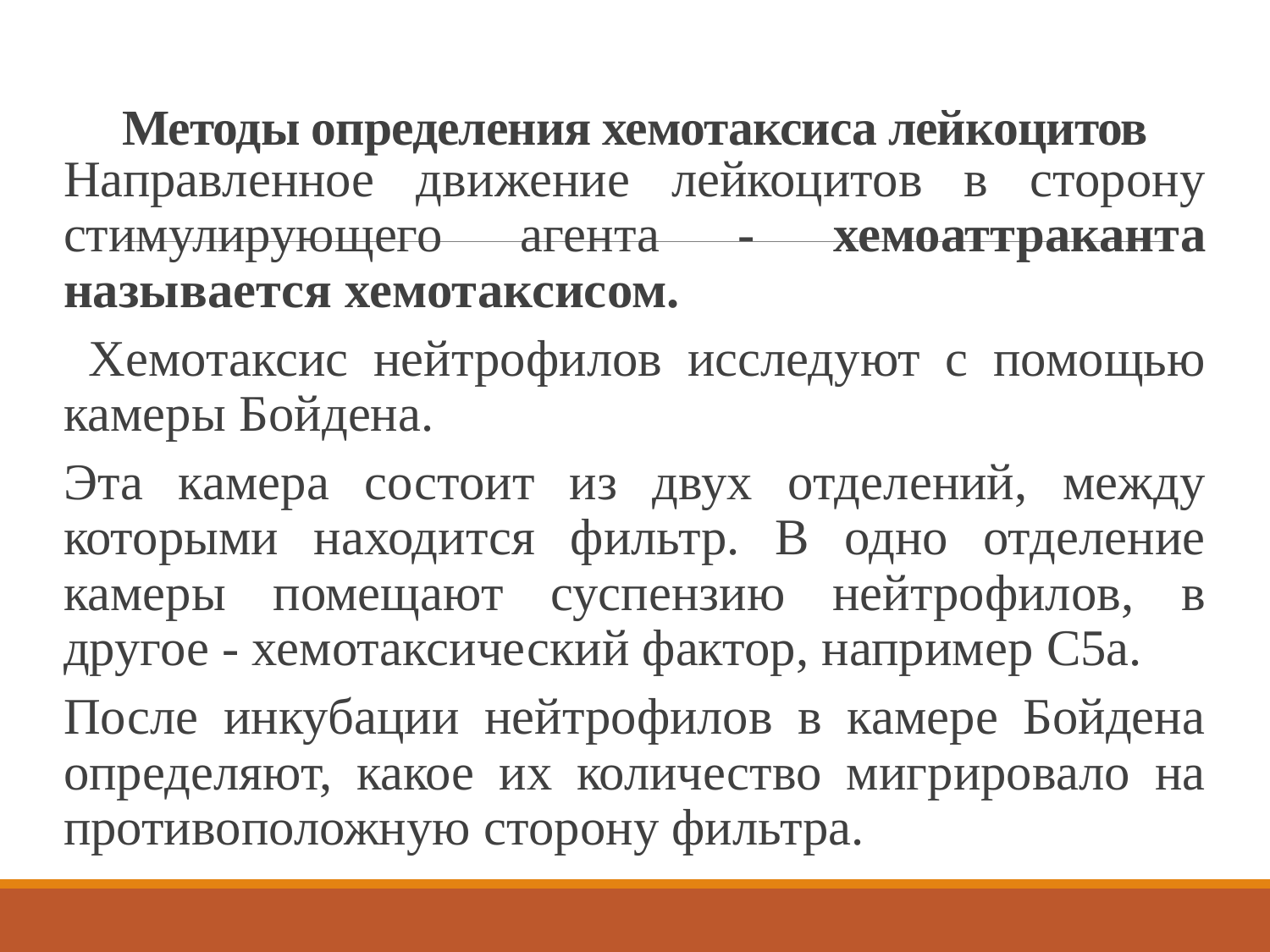

# Методы определения хемотаксиса лейкоцитов
Направленное движение лейкоцитов в сторону стимулирующего агента - хемоаттраканта называется хемотаксисом.
 Хемотаксис нейтрофилов исследуют с помощью камеры Бойдена.
Эта камера состоит из двух отделений, между которыми находится фильтр. В одно отделение камеры помещают суспензию нейтрофилов, в другое - хемотаксический фактор, например С5a.
После инкубации нейтрофилов в камере Бойдена определяют, какое их количество мигрировало на противоположную сторону фильтра.